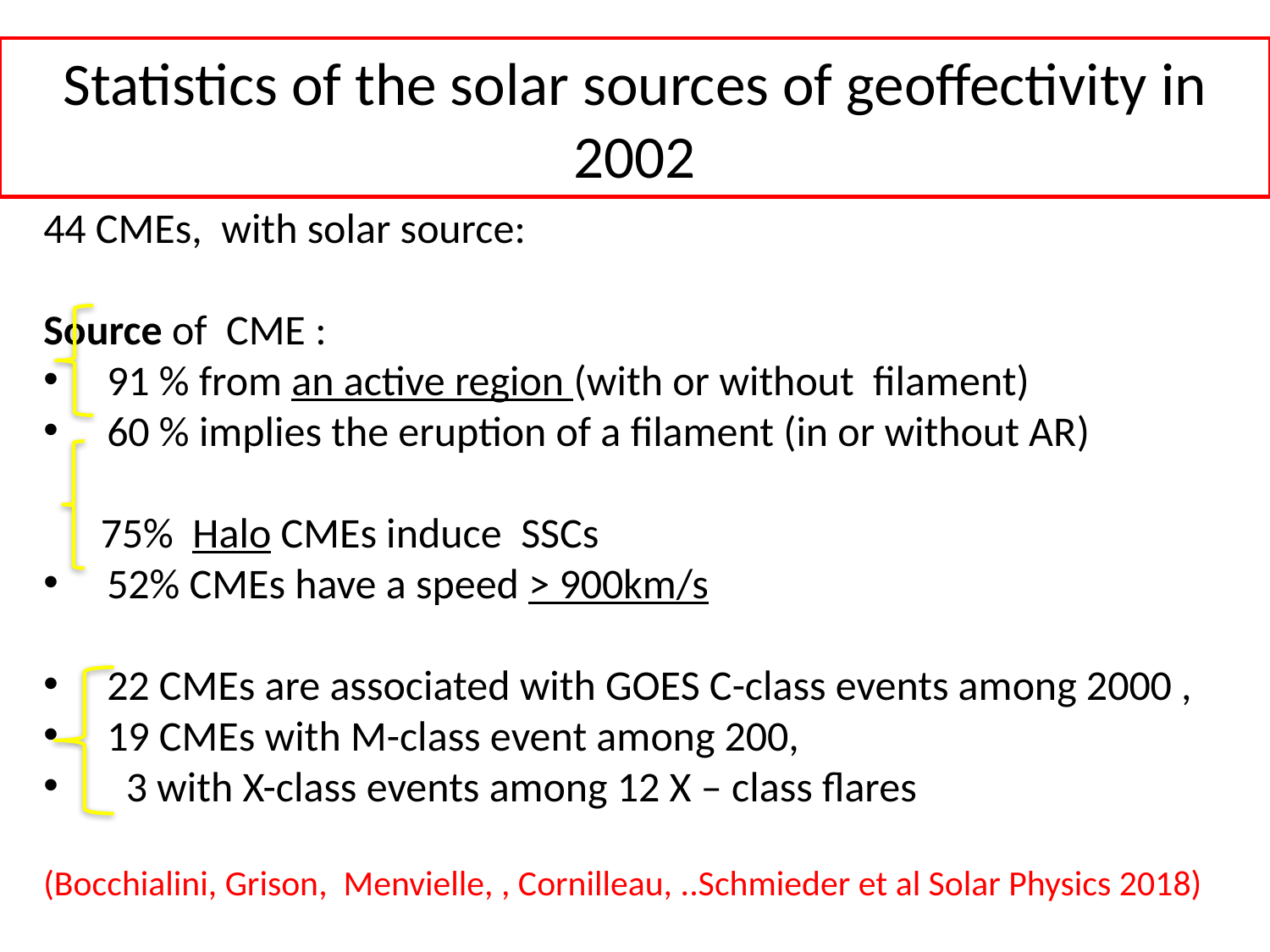

# Statistics of the solar sources of geoffectivity in 2002
44 CMEs,  with solar source:

Source of  CME :
91 % from an active region (with or without  filament)
60 % implies the eruption of a filament (in or without AR)

      75%  Halo CMEs induce  SSCs
52% CMEs have a speed > 900km/s

22 CMEs are associated with GOES C-class events among 2000 ,
19 CMEs with M-class event among 200,
  3 with X-class events among 12 X – class flares

(Bocchialini, Grison,  Menvielle, , Cornilleau, ..Schmieder et al Solar Physics 2018)